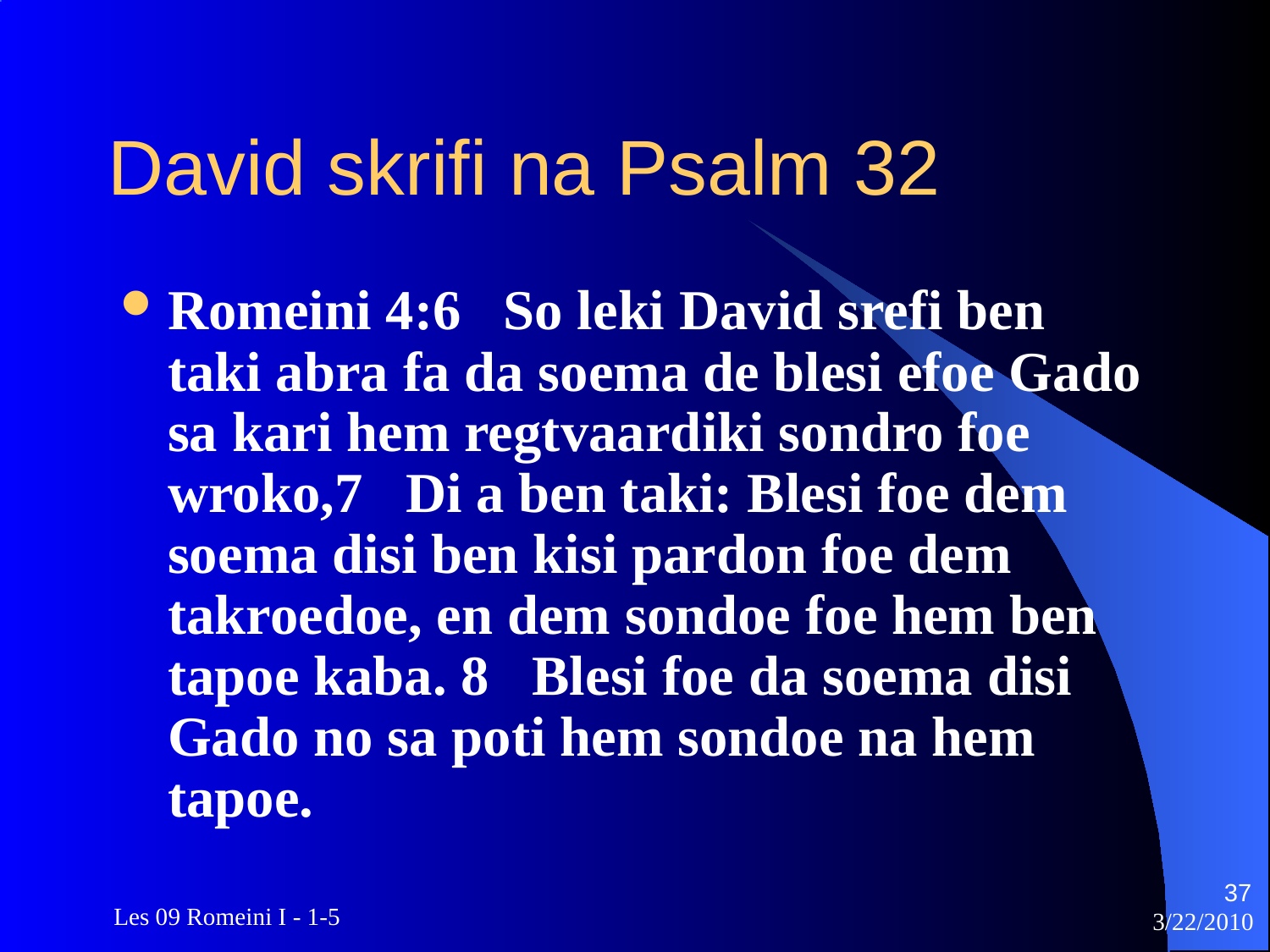

# David skrifi na Psalm 32
Romeini 4:6   So leki David srefi ben taki abra fa da soema de blesi efoe Gado sa kari hem regtvaardiki sondro foe wroko,7   Di a ben taki: Blesi foe dem soema disi ben kisi pardon foe dem takroedoe, en dem sondoe foe hem ben tapoe kaba. 8   Blesi foe da soema disi Gado no sa poti hem sondoe na hem tapoe.
37
 Les 09 Romeini I - 1-5
3/22/2010